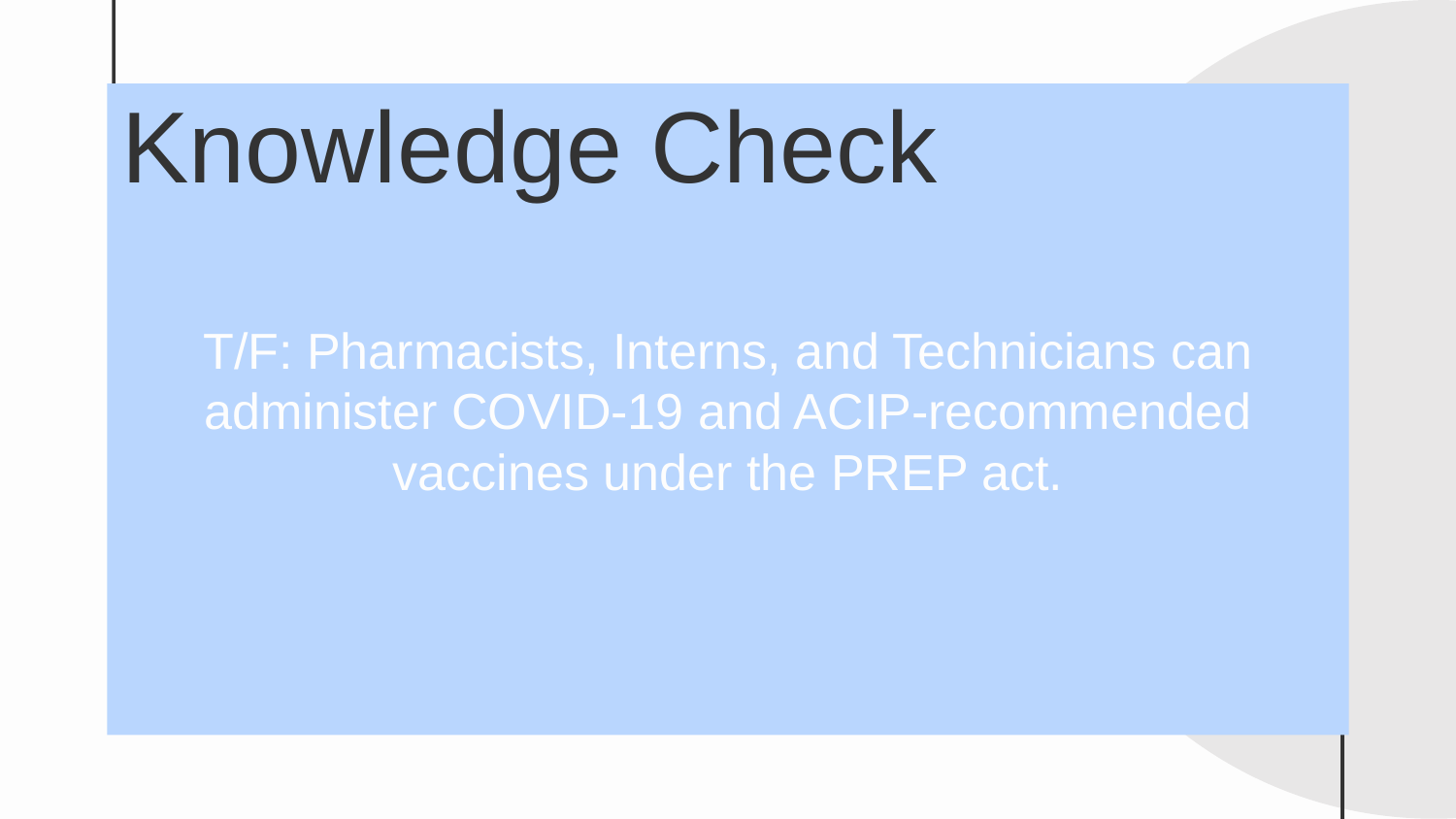

T/F: Pharmacists, Interns, and Technicians can administer COVID-19 and ACIP-recommended vaccines under the PREP act.
# Knowledge Check